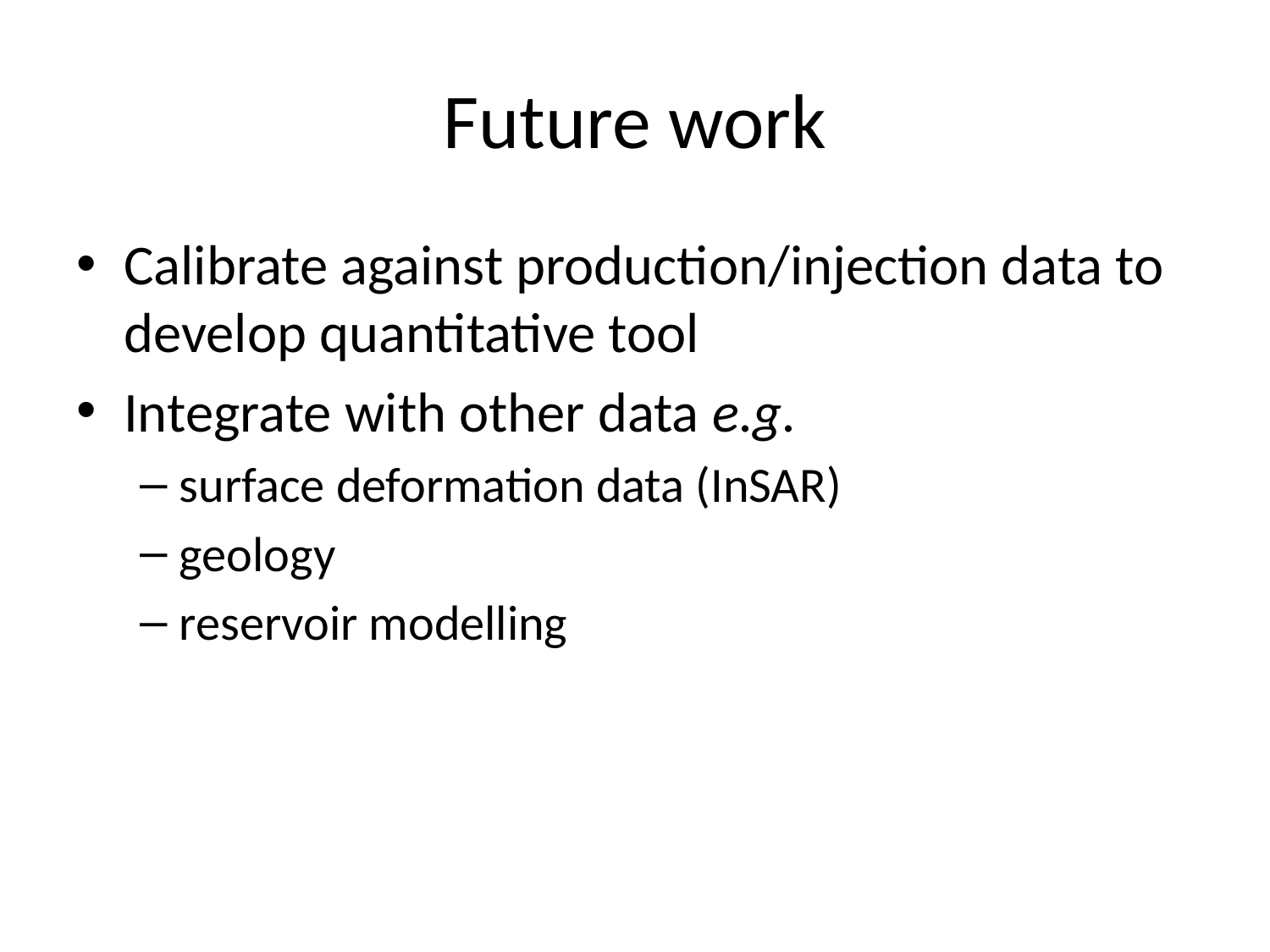

# Future work
Calibrate against production/injection data to develop quantitative tool
Integrate with other data e.g.
surface deformation data (InSAR)
geology
reservoir modelling